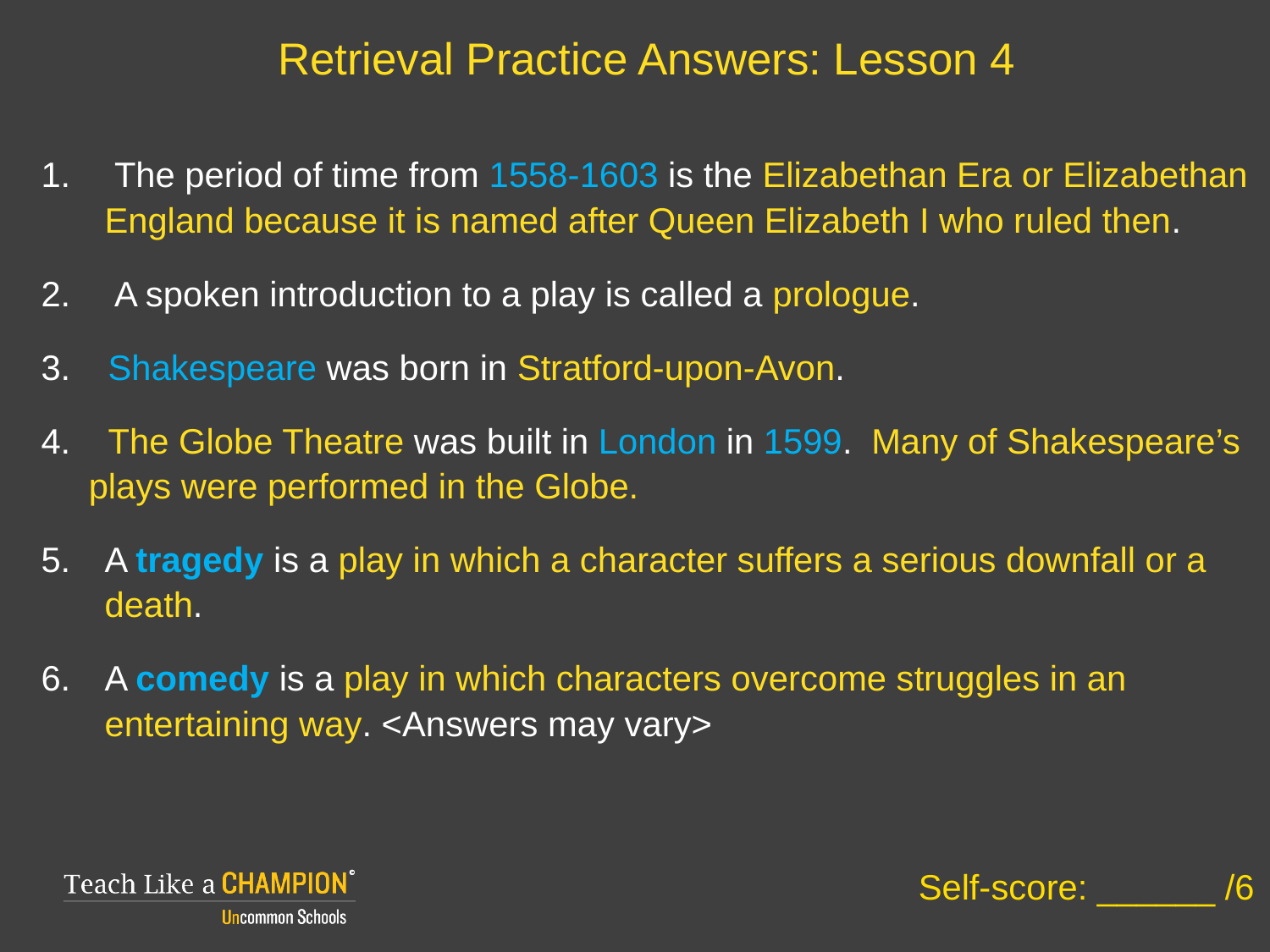

# Retrieval Practice Answers: Lesson 4
 The period of time from 1558-1603 is the Elizabethan Era or Elizabethan England because it is named after Queen Elizabeth I who ruled then.
 A spoken introduction to a play is called a prologue.
  Shakespeare was born in Stratford-upon-Avon.
  The Globe Theatre was built in London in 1599.  Many of Shakespeare’s plays were performed in the Globe.
A tragedy is a play in which a character suffers a serious downfall or a death.
A comedy is a play in which characters overcome struggles in an entertaining way. <Answers may vary>

Self-score: ______ /6